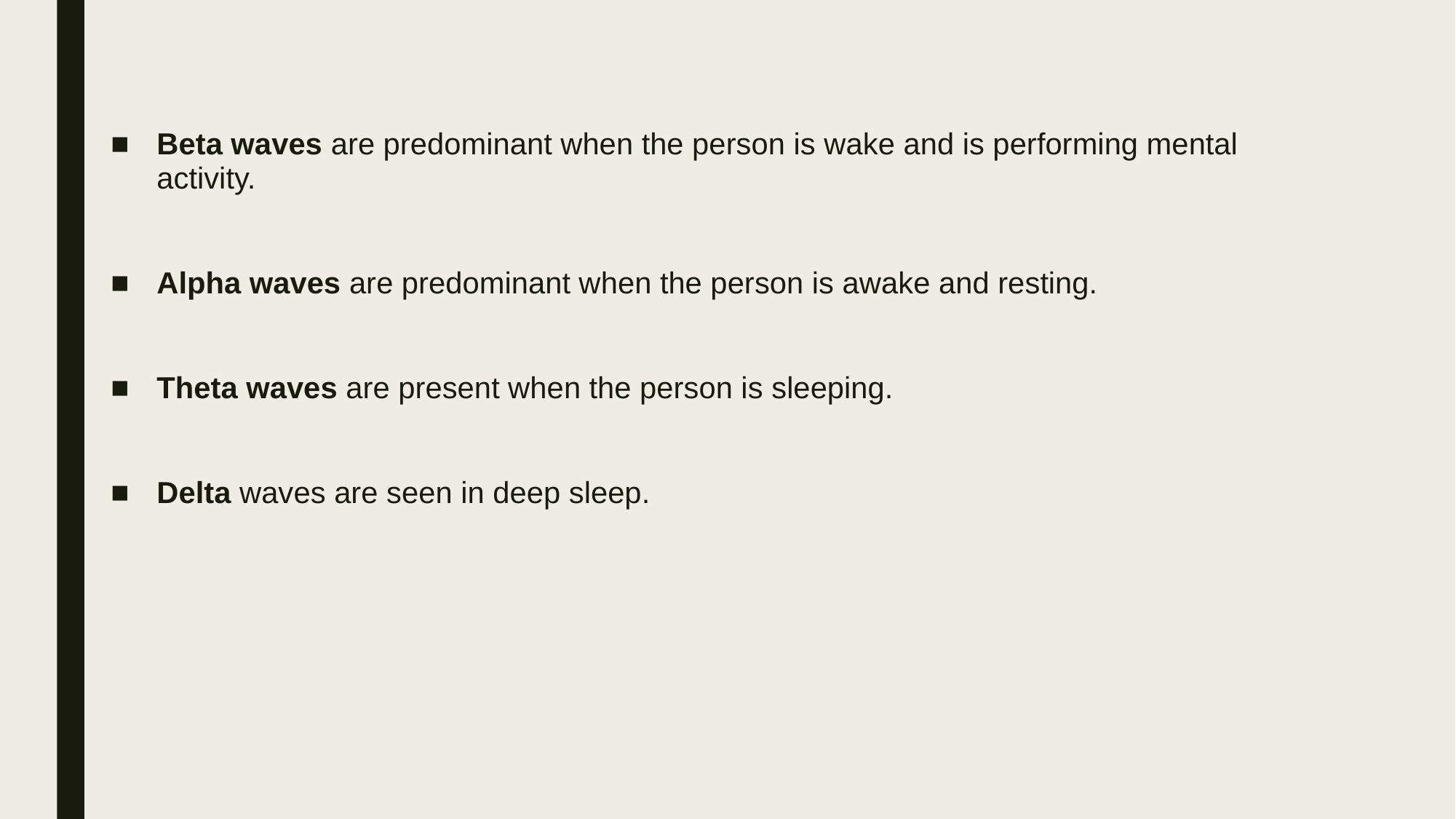

Beta waves are predominant when the person is wake and is performing mental activity.

Alpha waves are predominant when the person is awake and resting.

Theta waves are present when the person is sleeping.

Delta waves are seen in deep sleep.